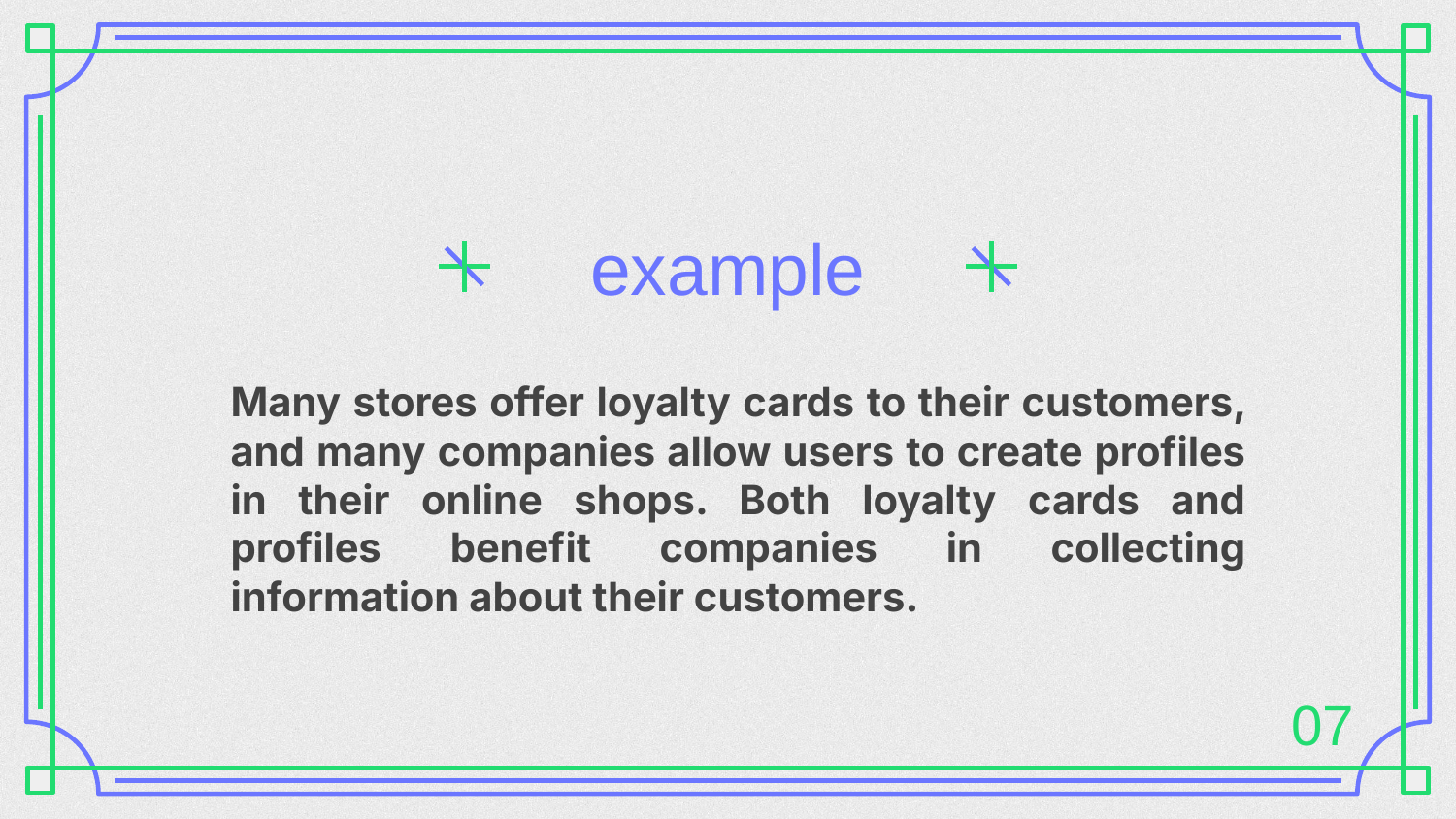

# example
Many stores offer loyalty cards to their customers, and many companies allow users to create profiles in their online shops. Both loyalty cards and profiles benefit companies in collecting information about their customers.
07